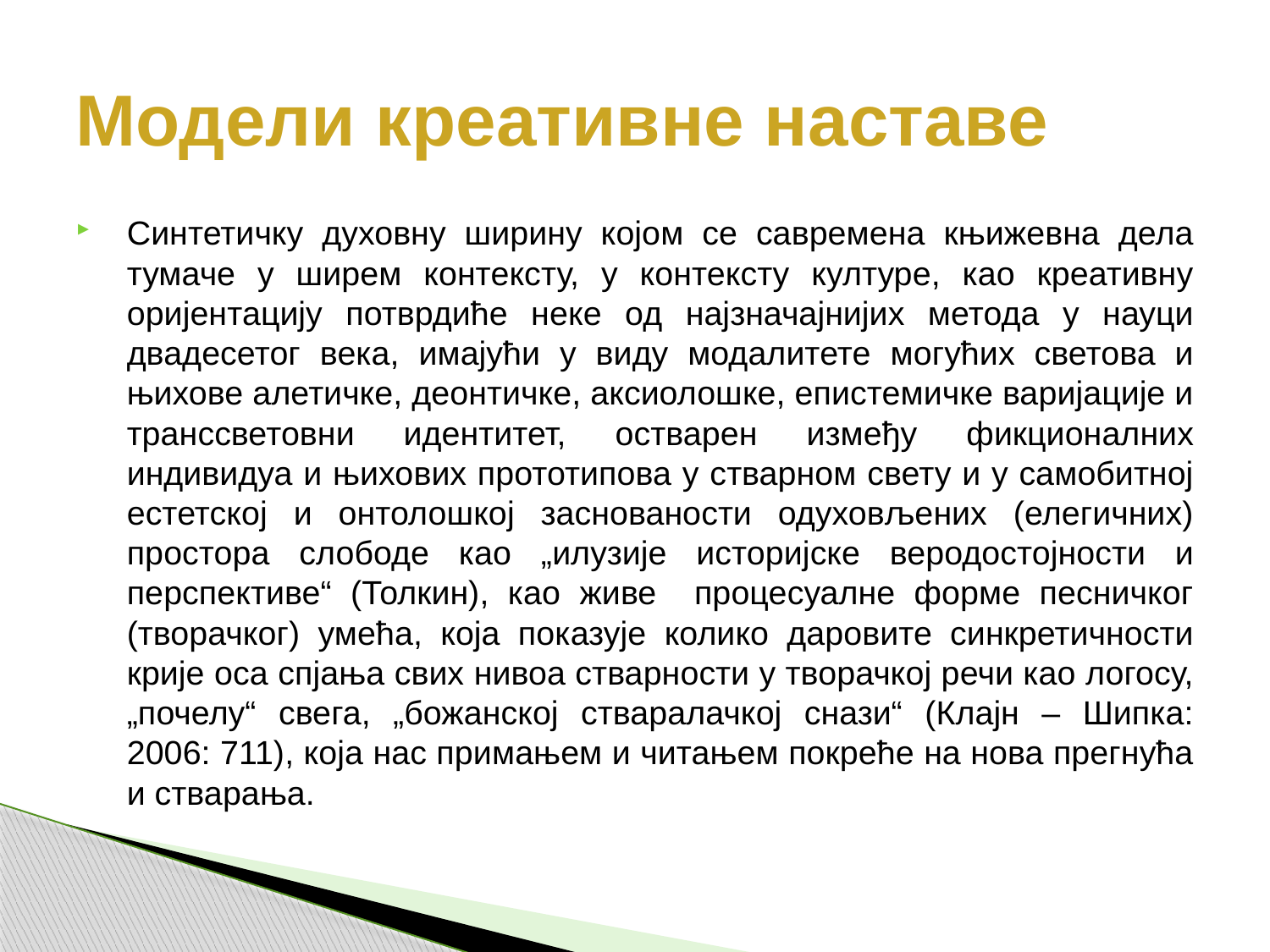

# Модели креативне наставе
Синтетичку духовну ширину којом се савремена књижевна дела тумаче у ширем контексту, у контексту културе, као креативну оријентацију потврдиће неке од најзначајнијих метода у науци двадесетог века, имајући у виду модалитете могућих светова и њихове алетичке, деонтичке, аксиолошке, епистемичке варијације и транссветовни идентитет, остварен између фикционалних индивидуа и њихових прототипова у стварном свету и у самобитној естетској и онтолошкој заснованости одуховљених (елегичних) простора слободе као „илузије историјске веродостојности и перспективе“ (Толкин), као живе  процесуалне форме песничког (творачког) умећа, која показује колико даровите синкретичности крије оса спјања свих нивоа стварности у творачкој речи као логосу, „почелу“ свега, „божанској стваралачкој снази“ (Клајн – Шипка: 2006: 711), која нас примањем и читањем покреће на нова прегнућа и стварања.